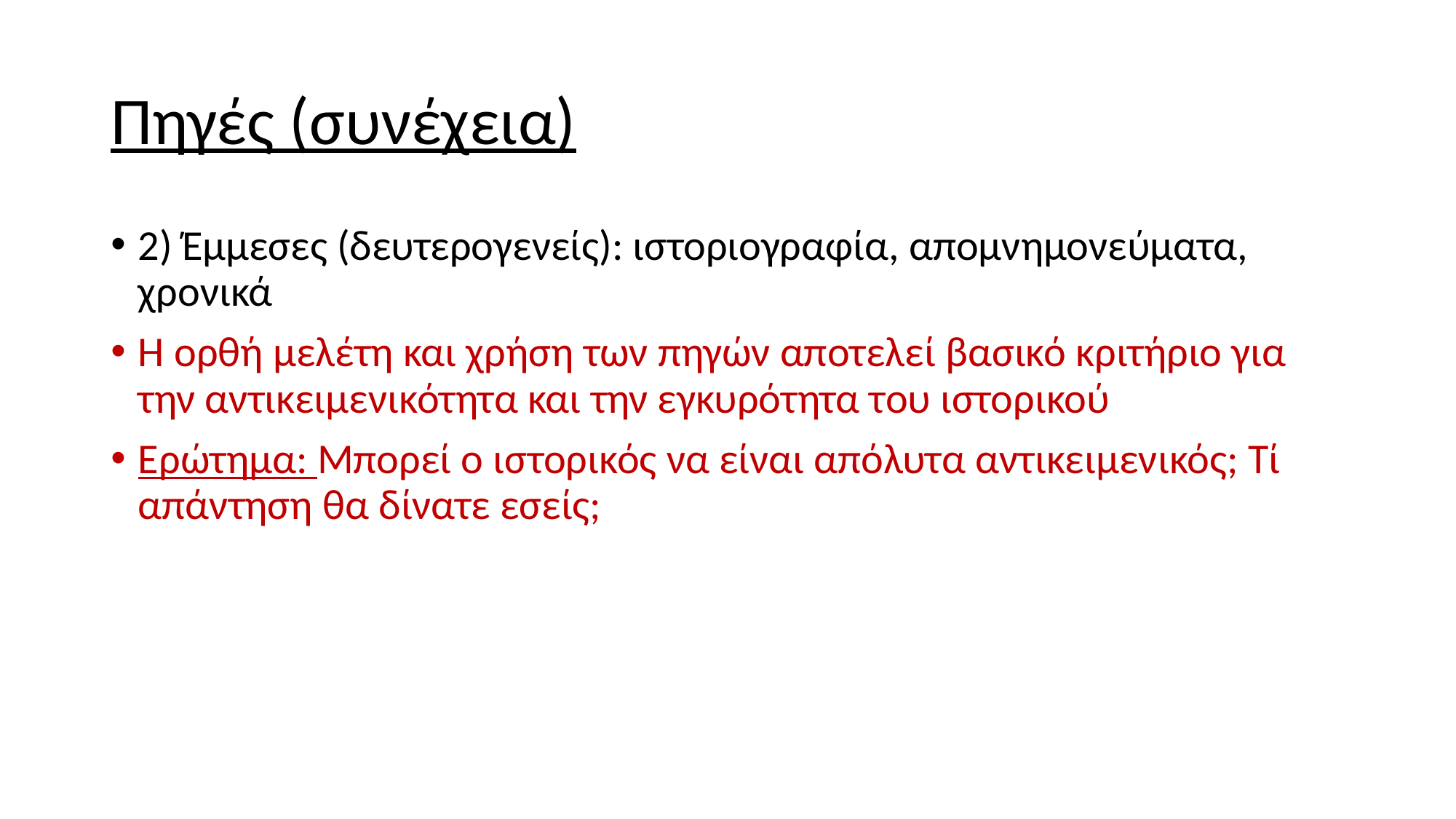

# Πηγές (συνέχεια)
2) Έμμεσες (δευτερογενείς): ιστοριογραφία, απομνημονεύματα, χρονικά
Η ορθή μελέτη και χρήση των πηγών αποτελεί βασικό κριτήριο για την αντικειμενικότητα και την εγκυρότητα του ιστορικού
Ερώτημα: Μπορεί ο ιστορικός να είναι απόλυτα αντικειμενικός; Τί απάντηση θα δίνατε εσείς;